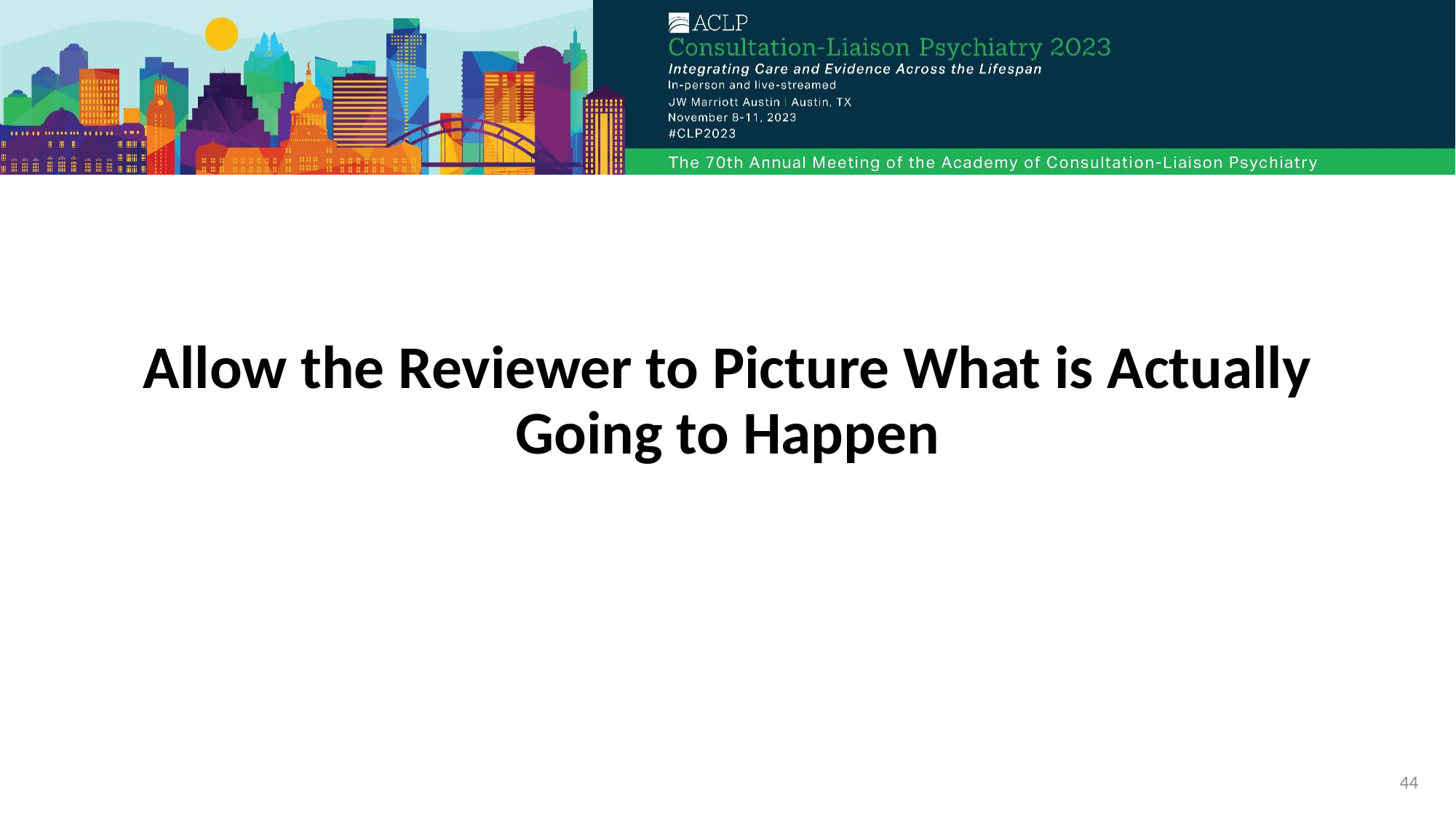

#
Allow the Reviewer to Picture What is Actually Going to Happen

44